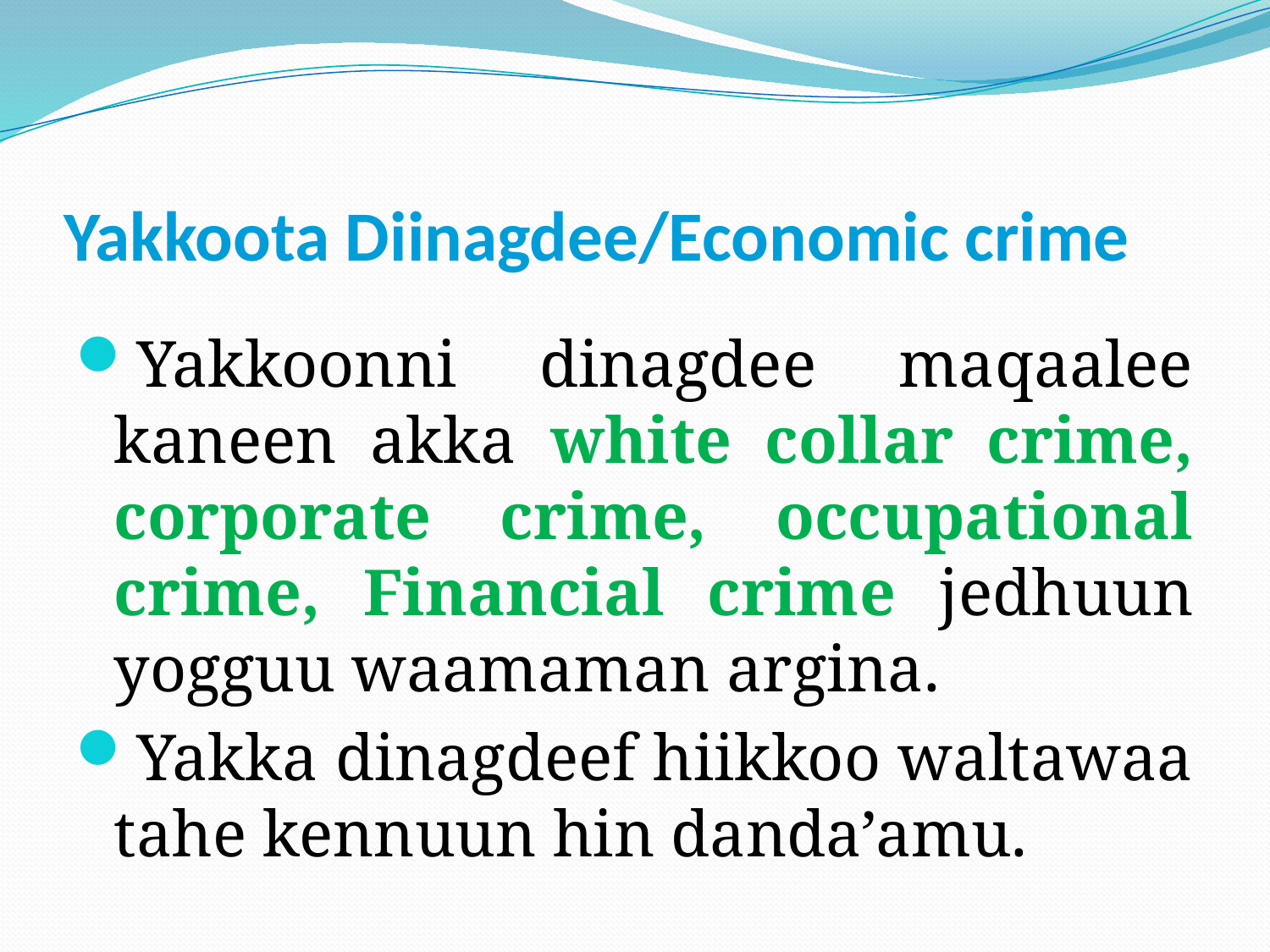

# Yakkoota Diinagdee/Economic crime
Yakkoonni dinagdee maqaalee kaneen akka white collar crime, corporate crime, occupational crime, Financial crime jedhuun yogguu waamaman argina.
Yakka dinagdeef hiikkoo waltawaa tahe kennuun hin danda’amu.